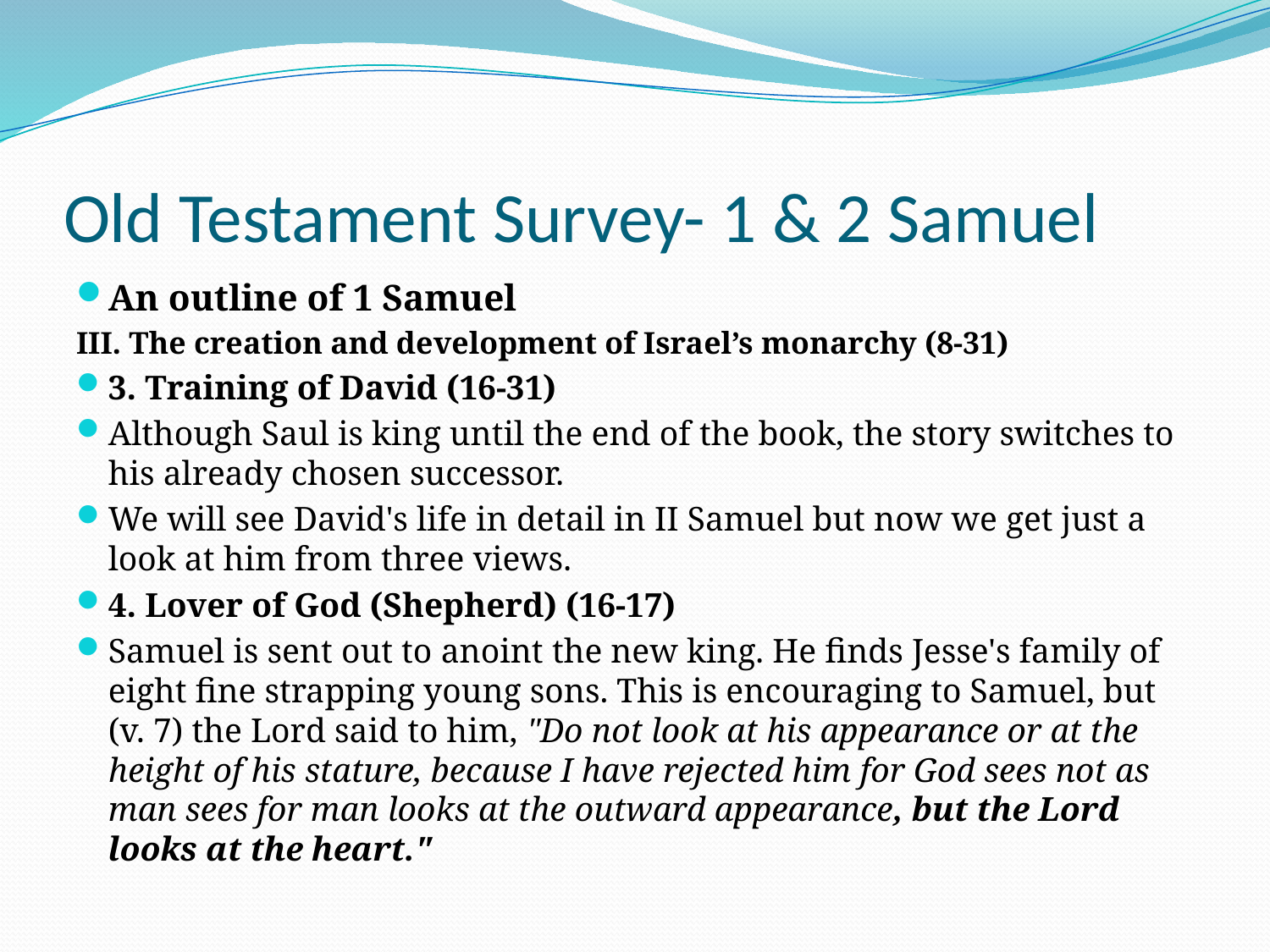

# Old Testament Survey- 1 & 2 Samuel
An outline of 1 Samuel
III. The creation and development of Israel’s monarchy (8-31)
3. Training of David (16-31)
Although Saul is king until the end of the book, the story switches to his already chosen successor.
We will see David's life in detail in II Samuel but now we get just a look at him from three views.
4. Lover of God (Shepherd) (16-17)
Samuel is sent out to anoint the new king. He finds Jesse's family of eight fine strapping young sons. This is encouraging to Samuel, but (v. 7) the Lord said to him, "Do not look at his appearance or at the height of his stature, because I have rejected him for God sees not as man sees for man looks at the outward appearance, but the Lord looks at the heart."